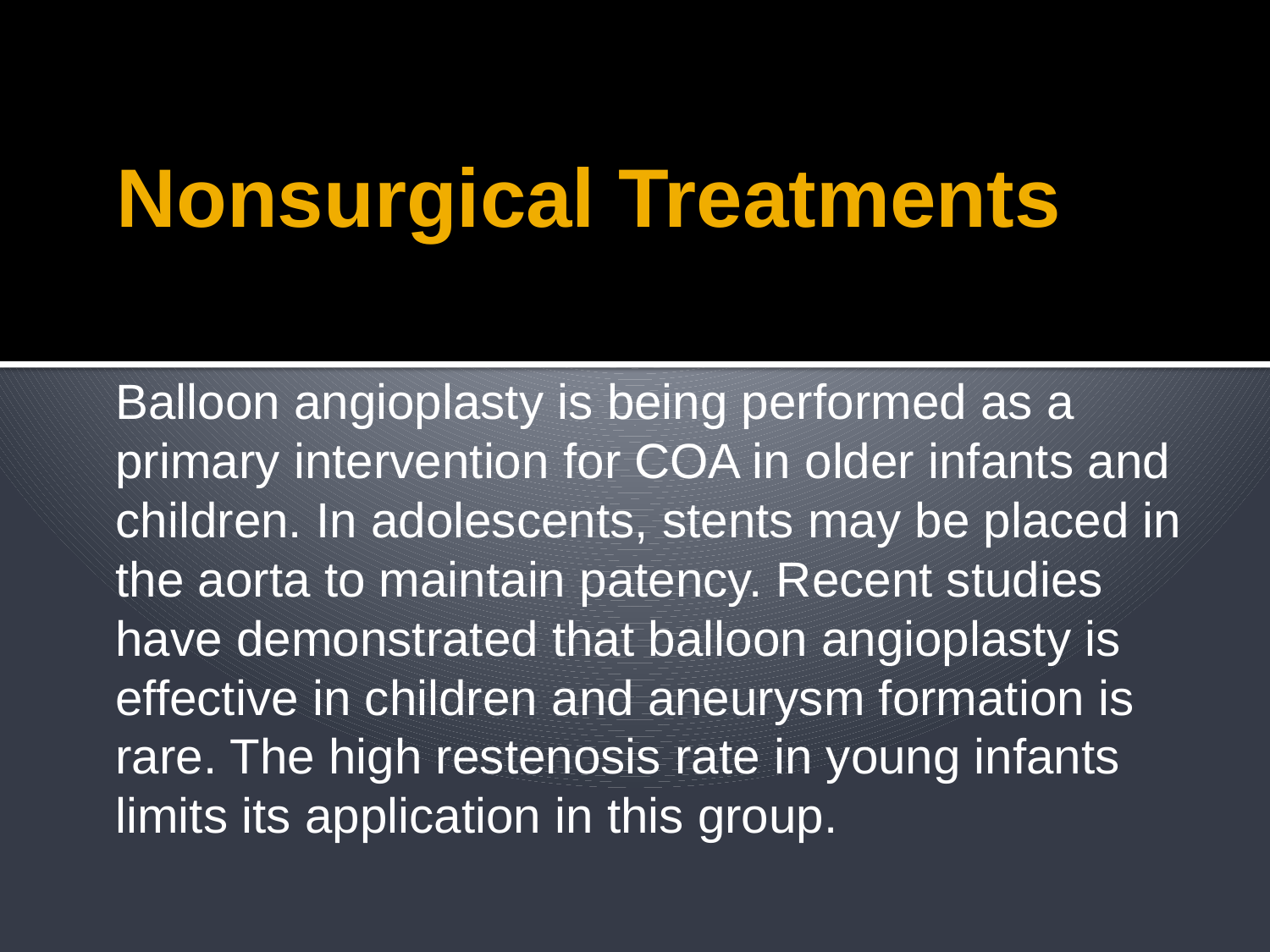

# Nonsurgical Treatments
Balloon angioplasty is being performed as a primary intervention for COA in older infants and children. In adolescents, stents may be placed in the aorta to maintain patency. Recent studies have demonstrated that balloon angioplasty is effective in children and aneurysm formation is rare. The high restenosis rate in young infants limits its application in this group.